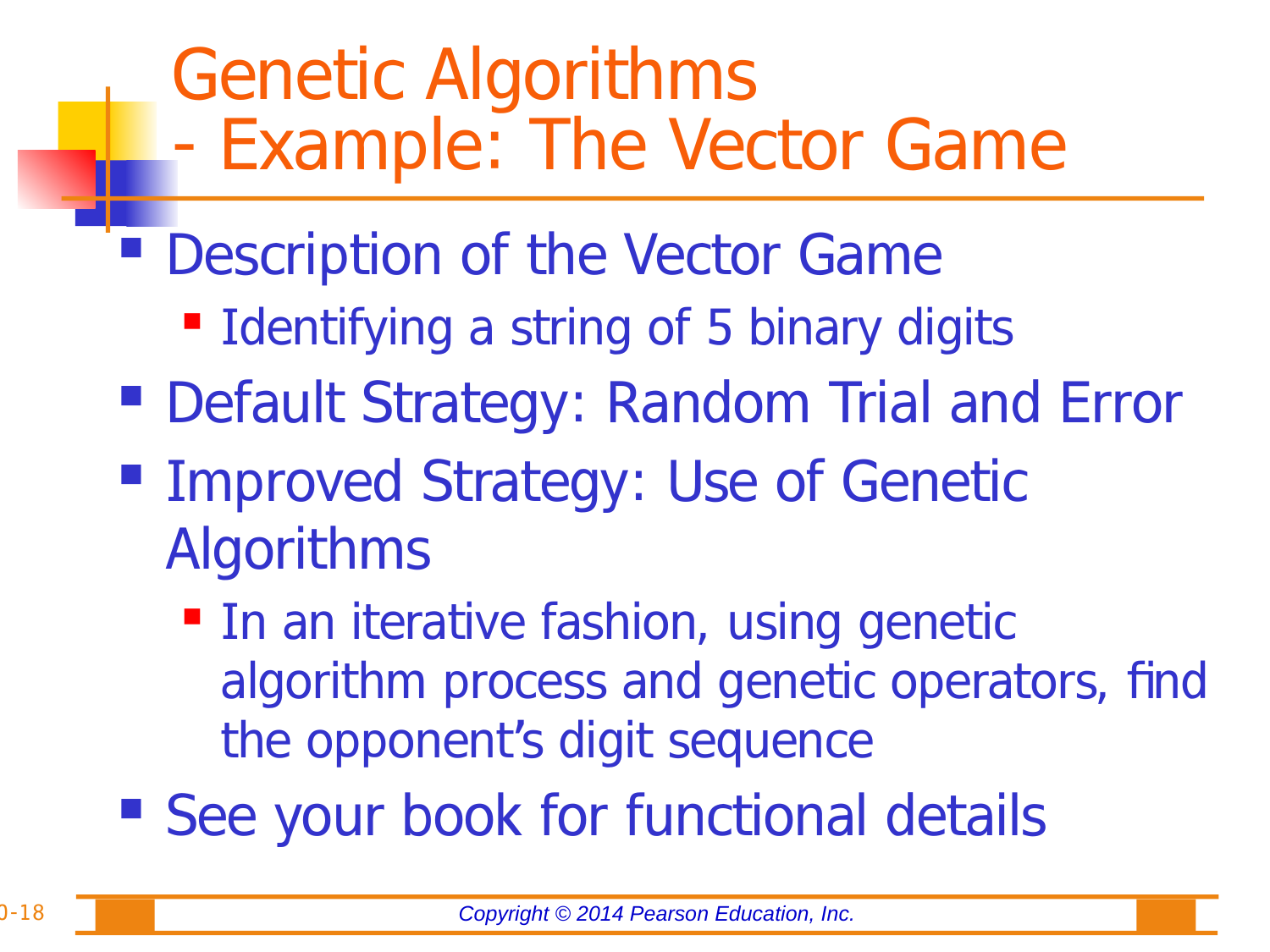

# Genetic Algorithms - Example: The Vector Game
Description of the Vector Game
Identifying a string of 5 binary digits
Default Strategy: Random Trial and Error
Improved Strategy: Use of Genetic Algorithms
In an iterative fashion, using genetic algorithm process and genetic operators, find the opponent’s digit sequence
See your book for functional details